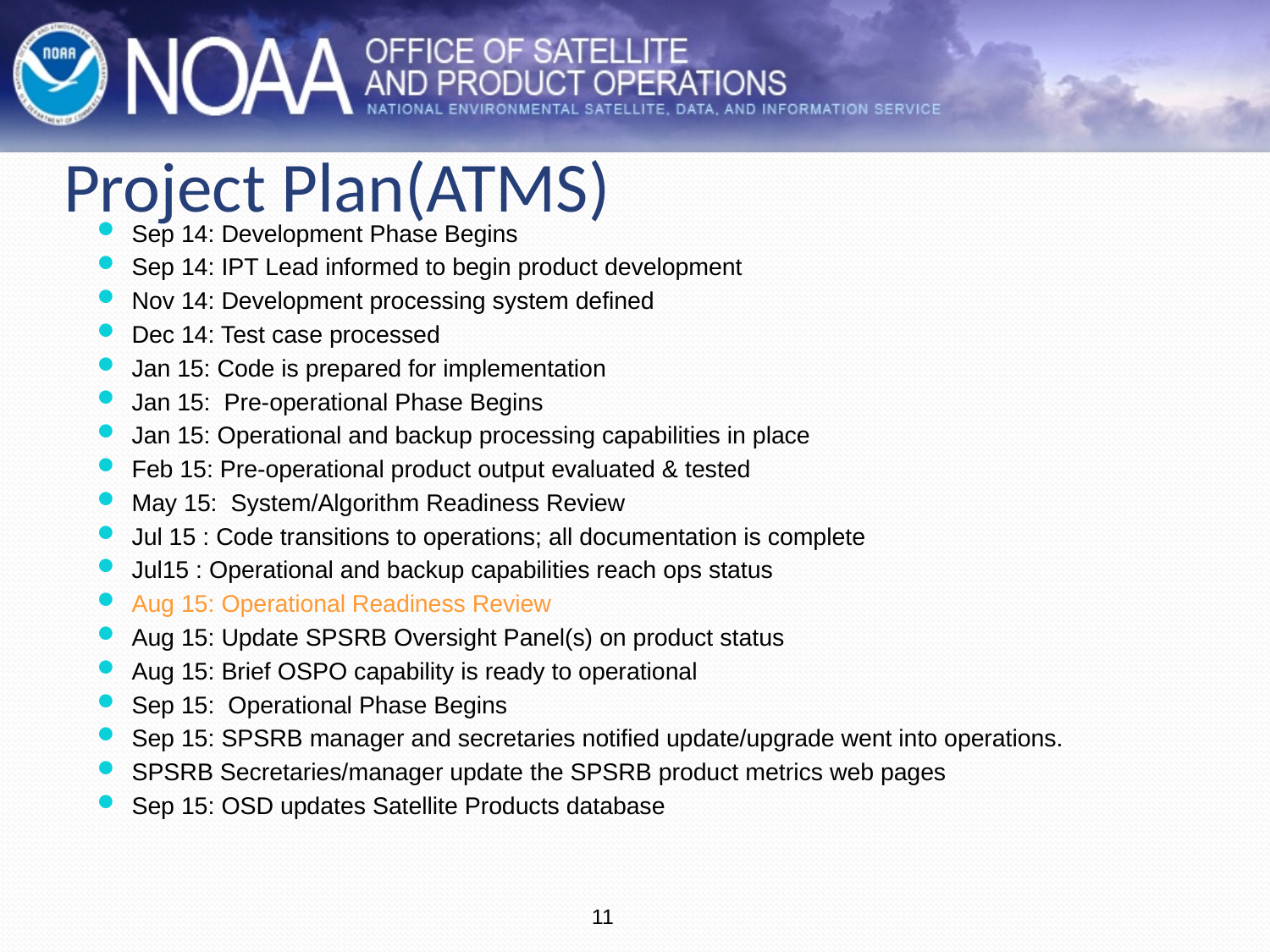

# Project Plan(ATMS)
Sep 14: Development Phase Begins
Sep 14: IPT Lead informed to begin product development
Nov 14: Development processing system defined
Dec 14: Test case processed
Jan 15: Code is prepared for implementation
Jan 15:  Pre-operational Phase Begins
Jan 15: Operational and backup processing capabilities in place
Feb 15: Pre-operational product output evaluated & tested
May 15:  System/Algorithm Readiness Review
Jul 15 : Code transitions to operations; all documentation is complete
Jul15 : Operational and backup capabilities reach ops status
Aug 15: Operational Readiness Review
Aug 15: Update SPSRB Oversight Panel(s) on product status
Aug 15: Brief OSPO capability is ready to operational
Sep 15:  Operational Phase Begins
Sep 15: SPSRB manager and secretaries notified update/upgrade went into operations.
SPSRB Secretaries/manager update the SPSRB product metrics web pages
Sep 15: OSD updates Satellite Products database

11